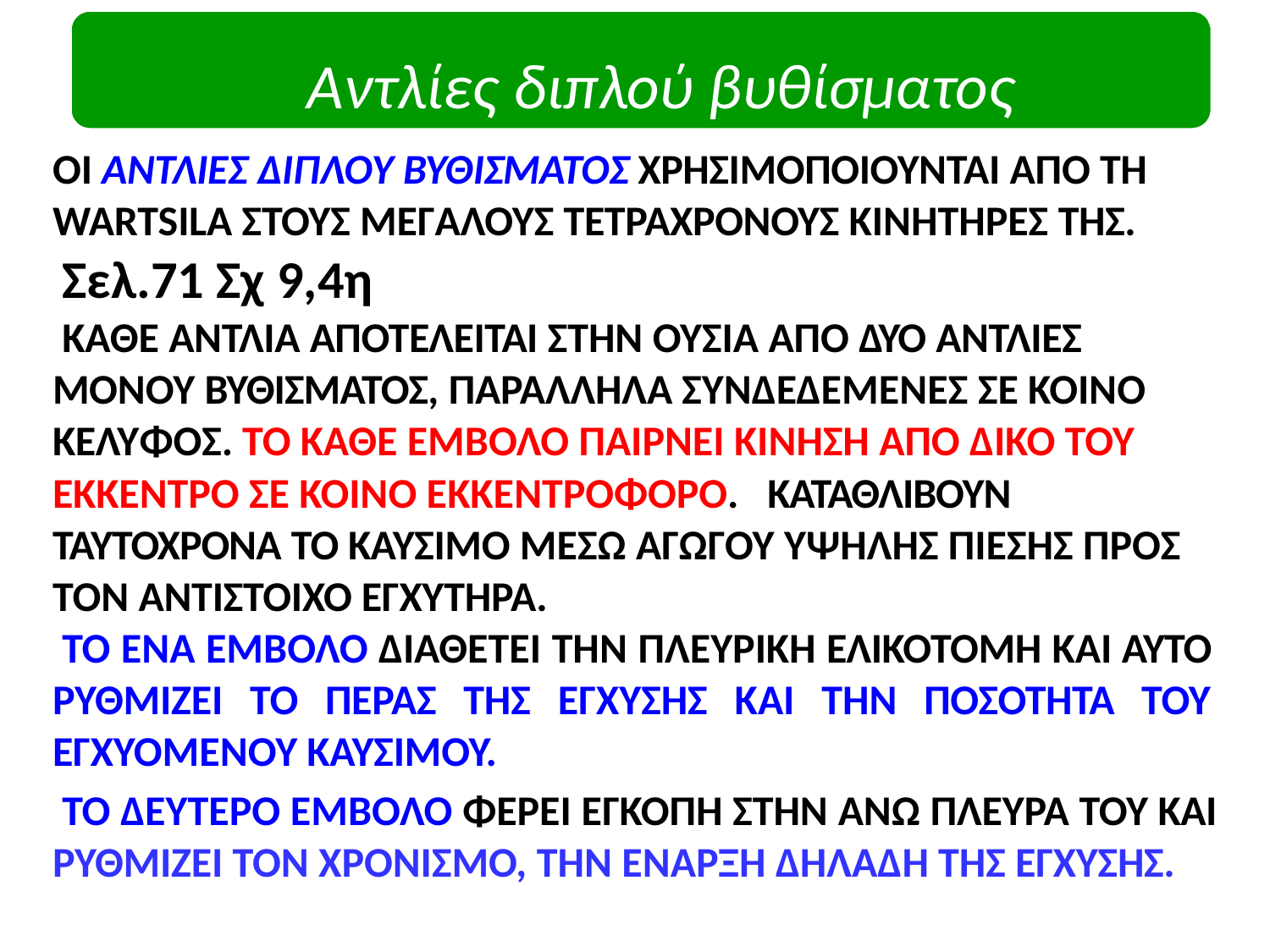

# Αντλίες διπλού βυθίσματος
ΟΙ ΑΝΤΛΙΕΣ ΔΙΠΛΟΥ ΒΥΘΙΣΜΑΤΟΣ ΧΡΗΣΙΜΟΠΟΙΟΥΝΤΑΙ ΑΠΟ ΤΗ WARTSILA ΣΤΟΥΣ ΜΕΓΑΛΟΥΣ ΤΕΤΡΑΧΡΟΝΟΥΣ ΚΙΝΗΤΗΡΕΣ ΤΗΣ.
Σελ.71 Σχ 9,4η
ΚΑΘΕ ΑΝΤΛΙΑ ΑΠΟΤΕΛΕΙΤΑΙ ΣΤΗΝ ΟΥΣΙΑ ΑΠΟ ΔΥΟ ΑΝΤΛΙΕΣ ΜΟΝΟΥ ΒΥΘΙΣΜΑΤΟΣ, ΠΑΡΑΛΛΗΛΑ ΣΥΝΔΕΔΕΜΕΝΕΣ ΣΕ ΚΟΙΝΟ ΚΕΛΥΦΟΣ. ΤΟ ΚΑΘΕ ΕΜΒΟΛΟ ΠΑΙΡΝΕΙ ΚΙΝΗΣΗ ΑΠΟ ΔΙΚΟ ΤΟΥ ΕΚΚΕΝΤΡΟ ΣΕ ΚΟΙΝΟ ΕΚΚΕΝΤΡΟΦΟΡΟ.   ΚΑΤΑΘΛΙΒΟΥΝ ΤΑΥΤΟΧΡΟΝΑ ΤΟ ΚΑΥΣΙΜΟ ΜΕΣΩ ΑΓΩΓΟΥ ΥΨΗΛΗΣ ΠΙΕΣΗΣ ΠΡΟΣ ΤΟΝ ΑΝΤΙΣΤΟΙΧΟ ΕΓΧΥΤΗΡΑ.
ΤΟ ΕΝΑ ΕΜΒΟΛΟ ΔΙΑΘΕΤΕΙ ΤΗΝ ΠΛΕΥΡΙΚΗ ΕΛΙΚΟΤΟΜΗ ΚΑΙ ΑΥΤΟ ΡΥΘΜΙΖΕΙ ΤΟ ΠΕΡΑΣ ΤΗΣ ΕΓΧΥΣΗΣ ΚΑΙ ΤΗΝ ΠΟΣΟΤΗΤΑ ΤΟΥ ΕΓΧΥΟΜΕΝΟΥ ΚΑΥΣΙΜΟΥ.
ΤΟ ΔΕΥΤΕΡΟ ΕΜΒΟΛΟ ΦΕΡΕΙ ΕΓΚΟΠΗ ΣΤΗΝ ΑΝΩ ΠΛΕΥΡΑ ΤΟΥ ΚΑΙ ΡΥΘΜΙΖΕΙ ΤΟΝ ΧΡΟΝΙΣΜΟ, ΤΗΝ ΕΝΑΡΞΗ ΔΗΛΑΔΗ ΤΗΣ ΕΓΧΥΣΗΣ.